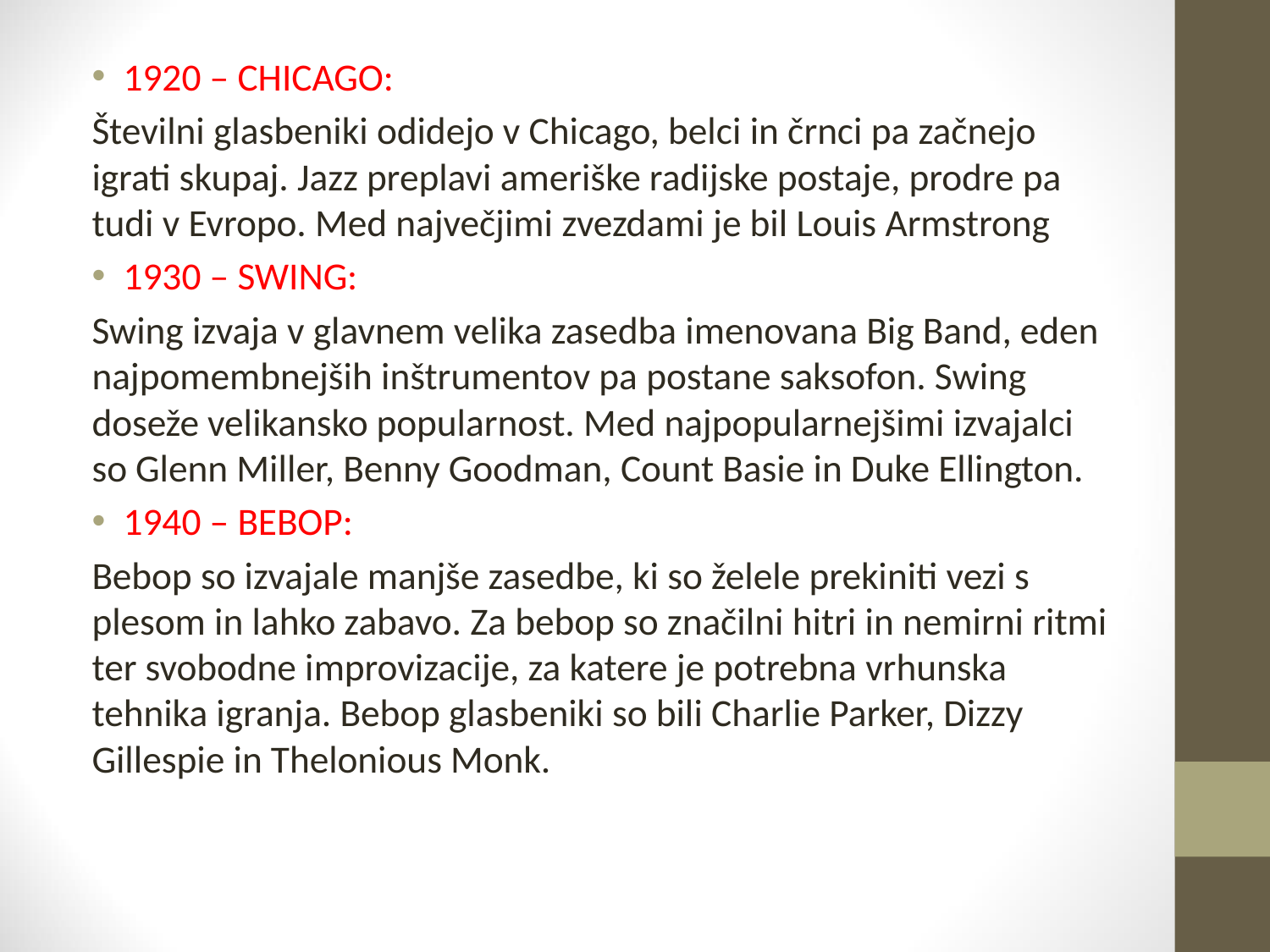

1920 – CHICAGO:
Številni glasbeniki odidejo v Chicago, belci in črnci pa začnejo igrati skupaj. Jazz preplavi ameriške radijske postaje, prodre pa tudi v Evropo. Med največjimi zvezdami je bil Louis Armstrong
1930 – SWING:
Swing izvaja v glavnem velika zasedba imenovana Big Band, eden najpomembnejših inštrumentov pa postane saksofon. Swing doseže velikansko popularnost. Med najpopularnejšimi izvajalci so Glenn Miller, Benny Goodman, Count Basie in Duke Ellington.
1940 – BEBOP:
Bebop so izvajale manjše zasedbe, ki so želele prekiniti vezi s plesom in lahko zabavo. Za bebop so značilni hitri in nemirni ritmi ter svobodne improvizacije, za katere je potrebna vrhunska tehnika igranja. Bebop glasbeniki so bili Charlie Parker, Dizzy Gillespie in Thelonious Monk.